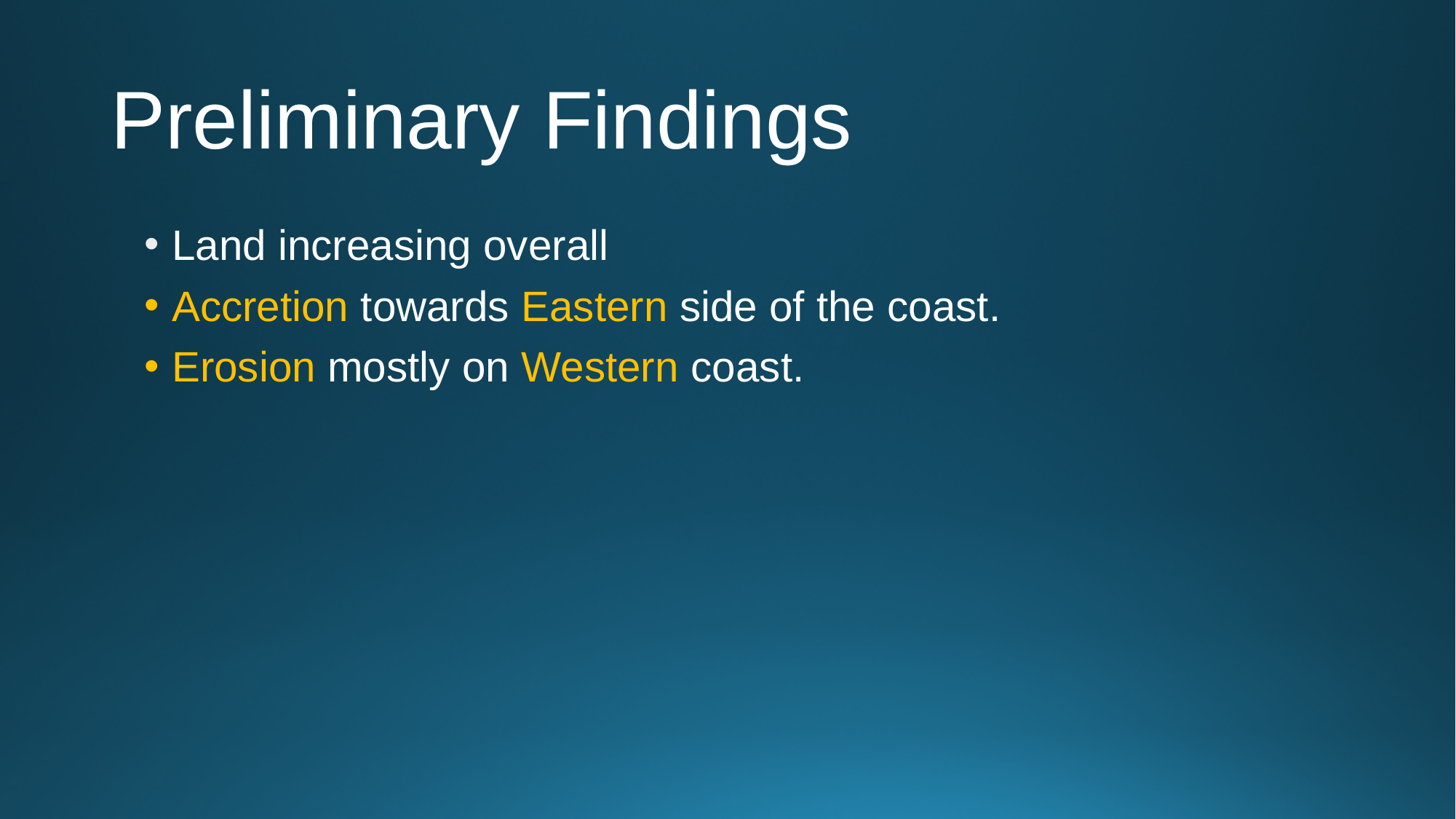

# Preliminary Findings
Land increasing overall
Accretion towards Eastern side of the coast.
Erosion mostly on Western coast.